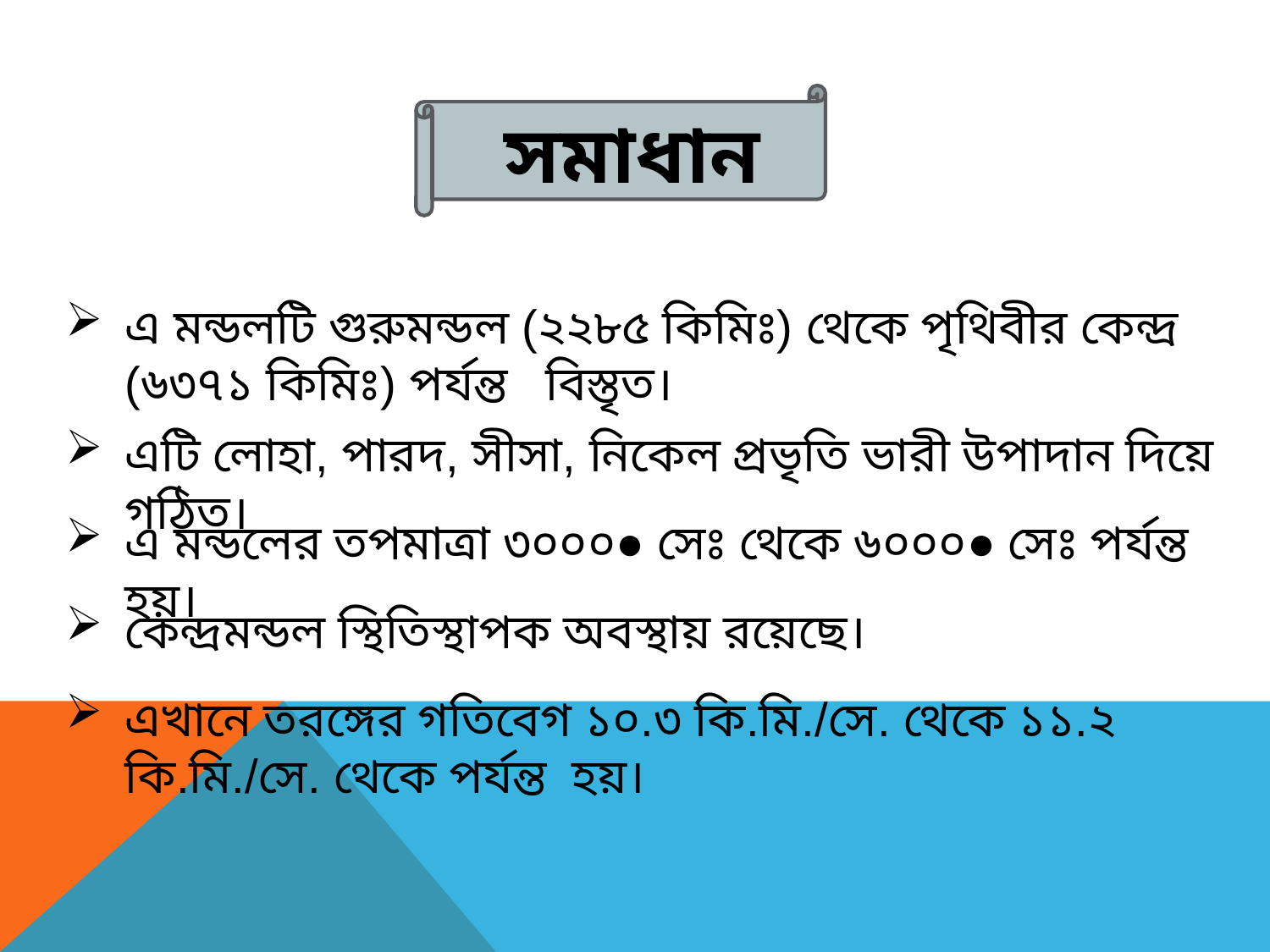

সমাধান
এ মন্ডলটি গুরুমন্ডল (২২৮৫ কিমিঃ) থেকে পৃথিবীর কেন্দ্র (৬৩৭১ কিমিঃ) পর্যন্ত   বিস্তৃত।
এটি লোহা, পারদ, সীসা, নিকেল প্রভৃতি ভারী উপাদান দিয়ে গঠিত।
এ মন্ডলের তপমাত্রা ৩০০০● সেঃ থেকে ৬০০০● সেঃ পর্যন্ত  হয়।
কেন্দ্রমন্ডল স্থিতিস্থাপক অবস্থায় রয়েছে।
এখানে তরঙ্গের গতিবেগ ১০.৩ কি.মি./সে. থেকে ১১.২ কি.মি./সে. থেকে পর্যন্ত  হয়।